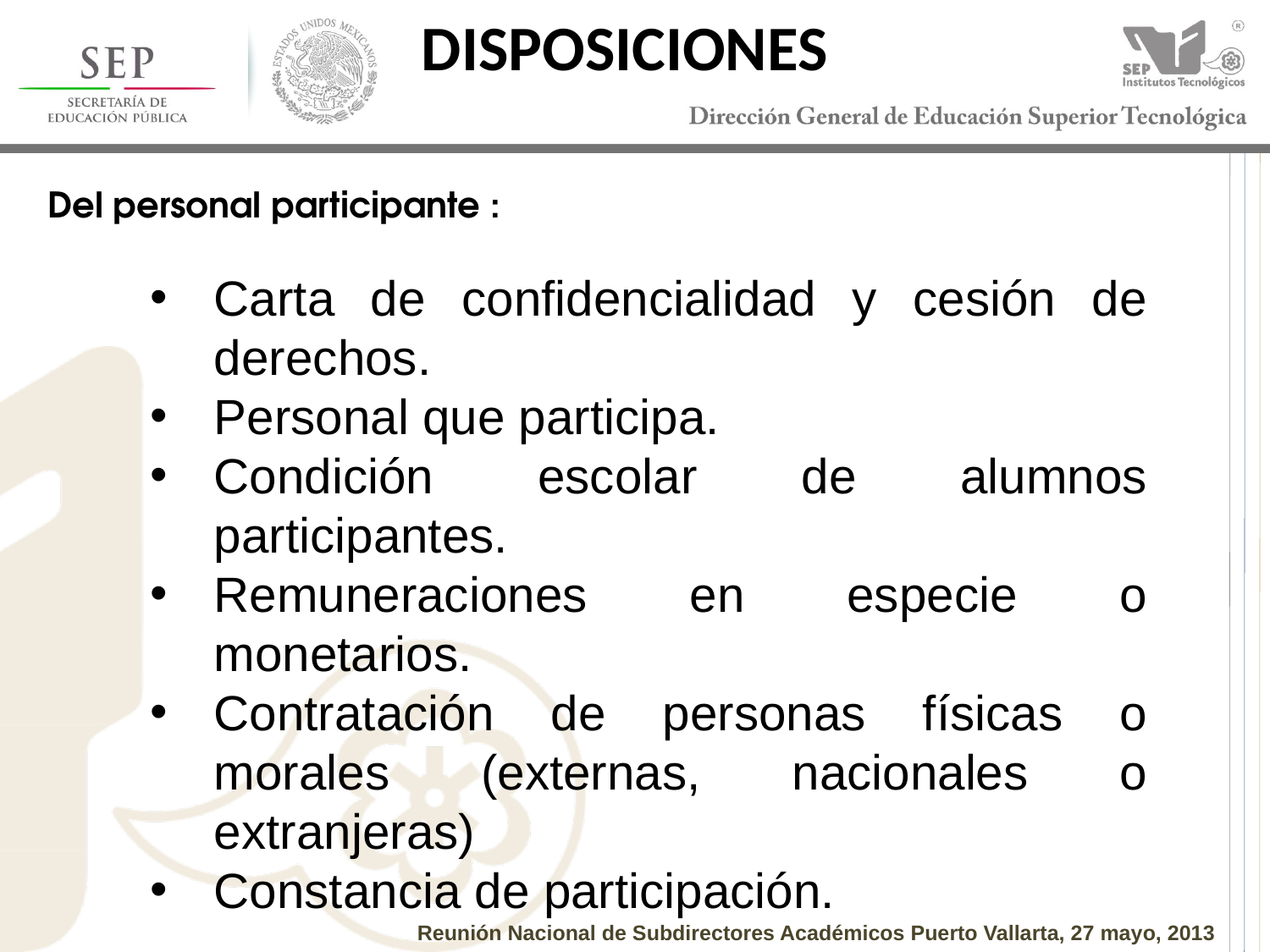

DISPOSICIONES
Del personal participante :

Carta de confidencialidad y cesión de derechos.
Personal que participa.
Condición escolar de alumnos participantes.
Remuneraciones en especie o monetarios.
Contratación de personas físicas o morales (externas, nacionales o extranjeras)
Constancia de participación.